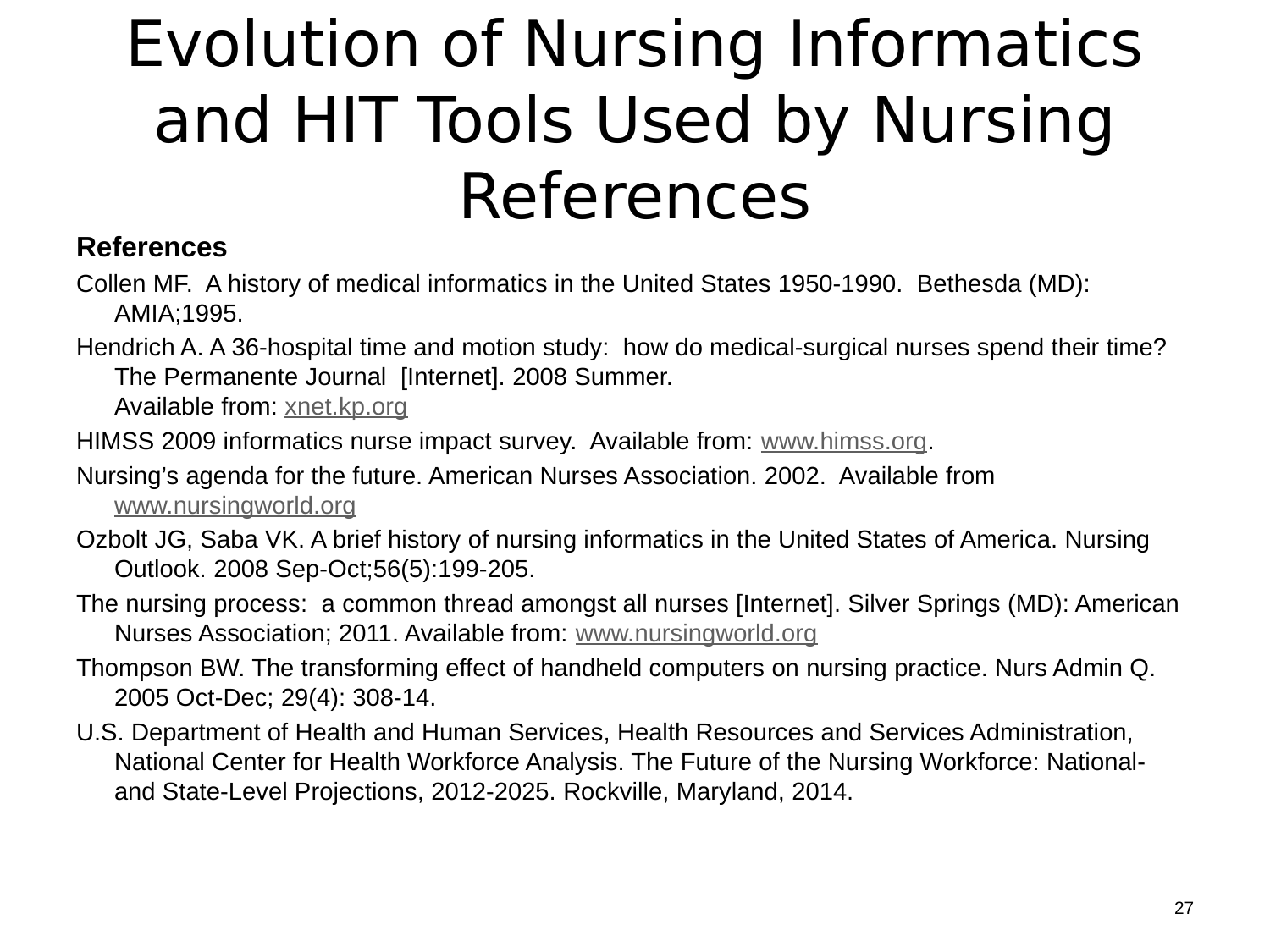

# Evolution of Nursing Informatics and HIT Tools Used by Nursing References
References
Collen MF.  A history of medical informatics in the United States 1950-1990.  Bethesda (MD): AMIA;1995.
Hendrich A. A 36-hospital time and motion study:  how do medical-surgical nurses spend their time? The Permanente Journal  [Internet]. 2008 Summer.
Available from: xnet.kp.org
HIMSS 2009 informatics nurse impact survey.  Available from: www.himss.org.
Nursing’s agenda for the future. American Nurses Association. 2002.  Available from www.nursingworld.org
Ozbolt JG, Saba VK. A brief history of nursing informatics in the United States of America. Nursing Outlook. 2008 Sep-Oct;56(5):199-205.
The nursing process:  a common thread amongst all nurses [Internet]. Silver Springs (MD): American Nurses Association; 2011. Available from: www.nursingworld.org
Thompson BW. The transforming effect of handheld computers on nursing practice. Nurs Admin Q. 2005 Oct-Dec; 29(4): 308-14.
U.S. Department of Health and Human Services, Health Resources and Services Administration, National Center for Health Workforce Analysis. The Future of the Nursing Workforce: National- and State-Level Projections, 2012-2025. Rockville, Maryland, 2014.
27